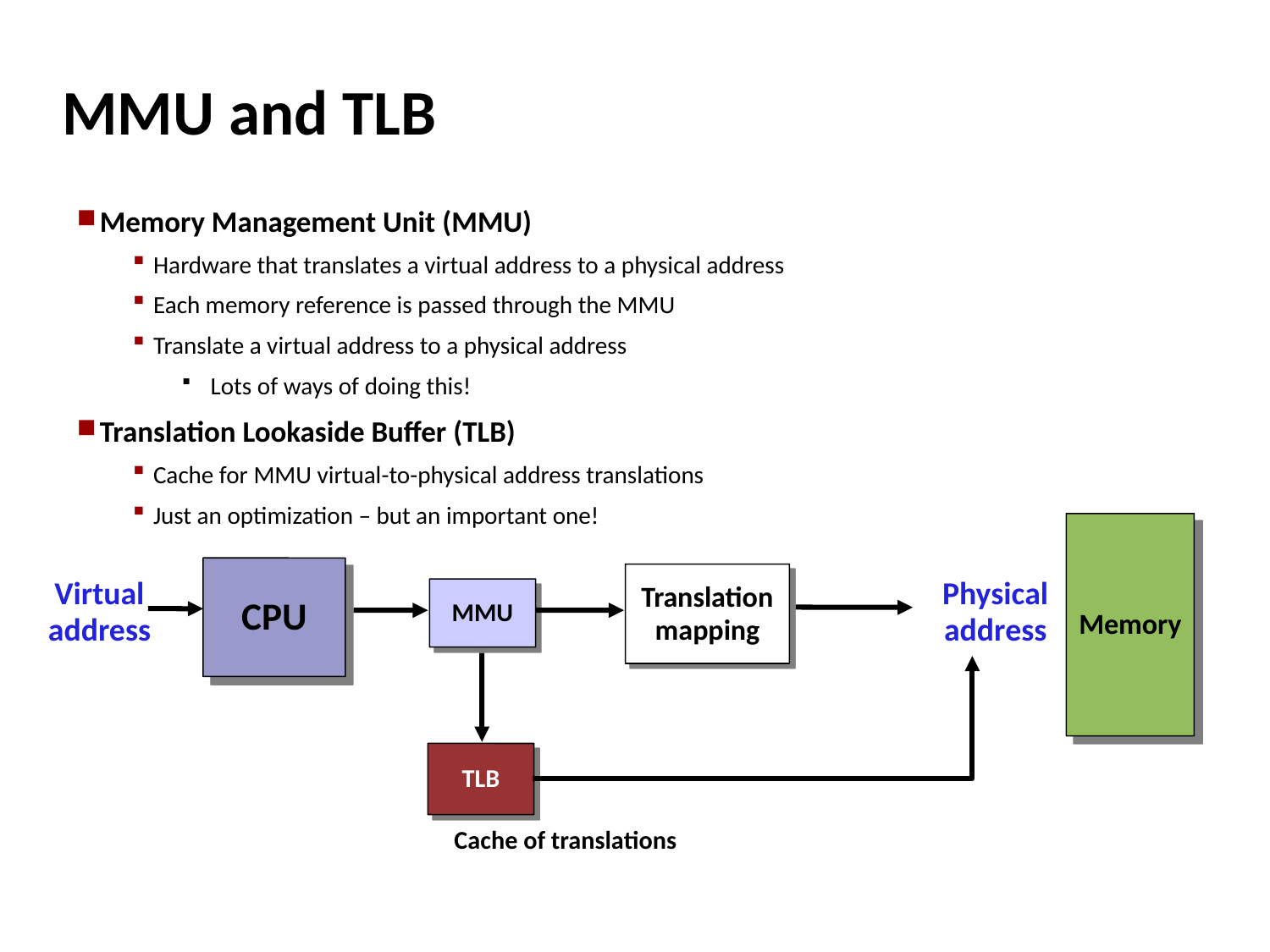

# MMU and TLB
Memory Management Unit (MMU)
Hardware that translates a virtual address to a physical address
Each memory reference is passed through the MMU
Translate a virtual address to a physical address
Lots of ways of doing this!
Translation Lookaside Buffer (TLB)
Cache for MMU virtual-to-physical address translations
Just an optimization – but an important one!
Memory
Physical address
CPU
Translation
mapping
Virtual address
MMU

TLB
Cache of translations